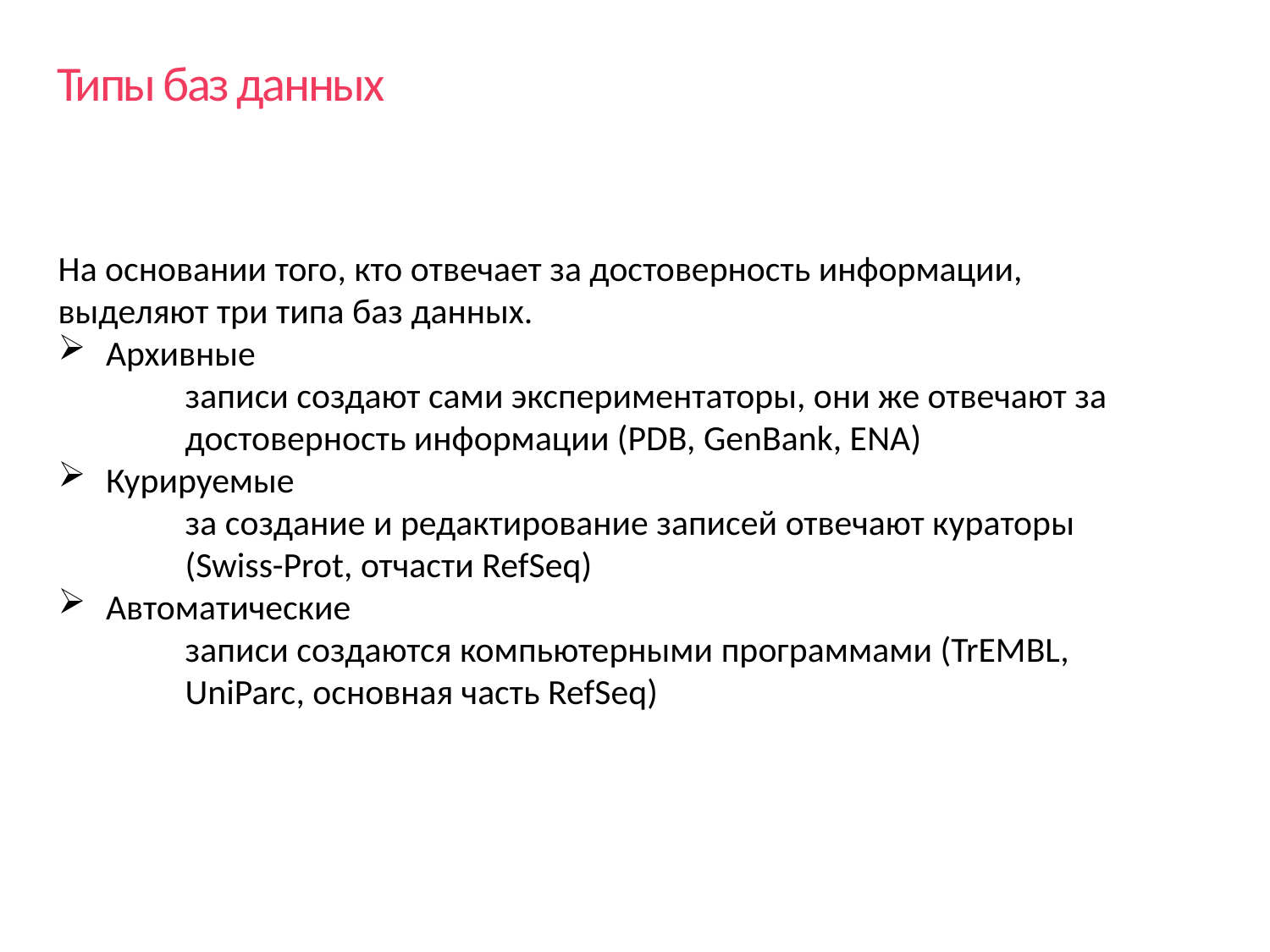

# Типы баз данных
На основании того, кто отвечает за достоверность информации, выделяют три типа баз данных.
Архивные
	записи создают сами экспериментаторы, они же отвечают за 	достоверность информации (PDB, GenBank, ENA)
Курируемые
	за создание и редактирование записей отвечают кураторы 	(Swiss-Prot, отчасти RefSeq)
Автоматические
	записи создаются компьютерными программами (TrEMBL, 	UniParc, основная часть RefSeq)